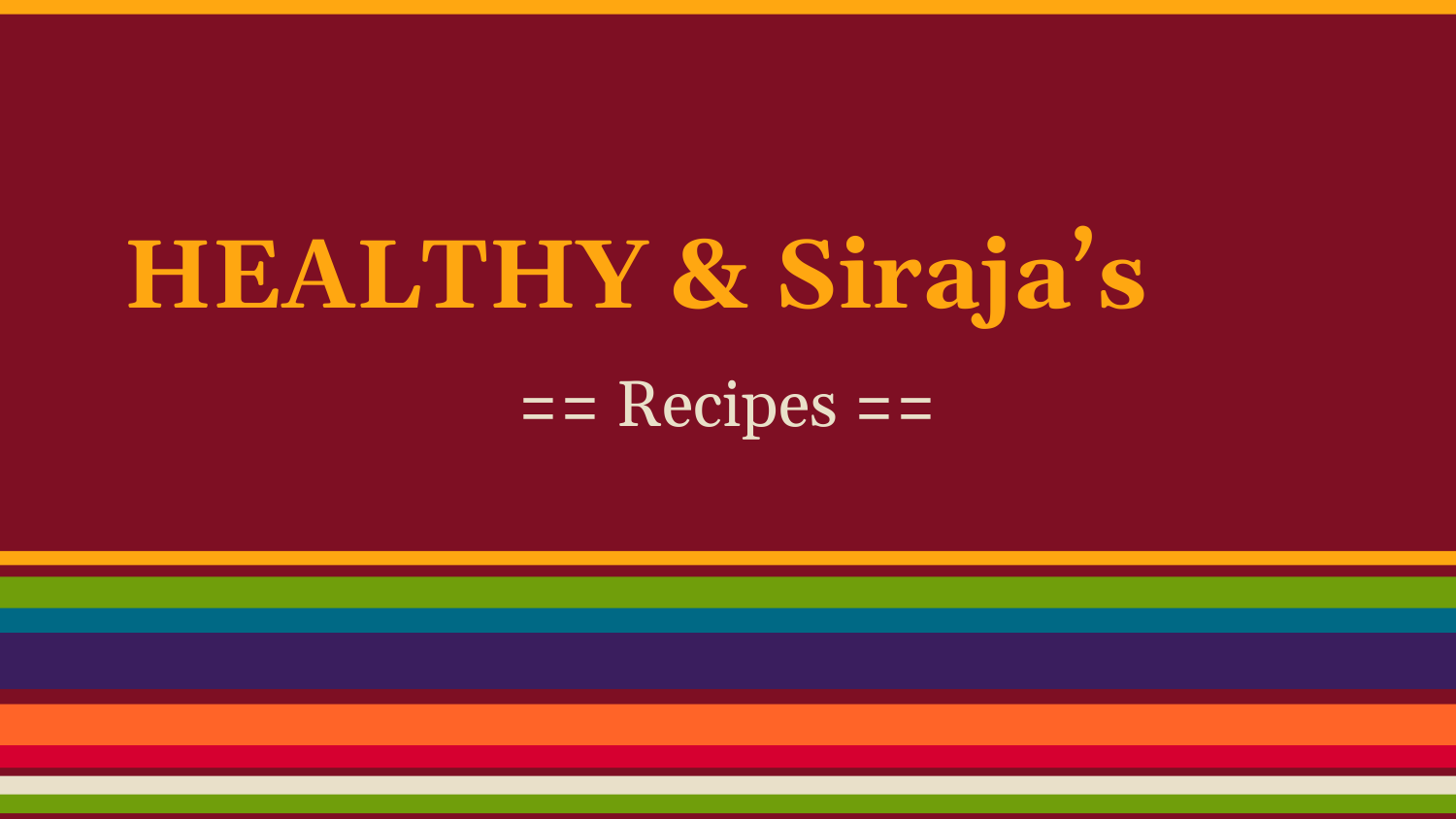

# HEALTHY & Siraja’s
== Recipes ==